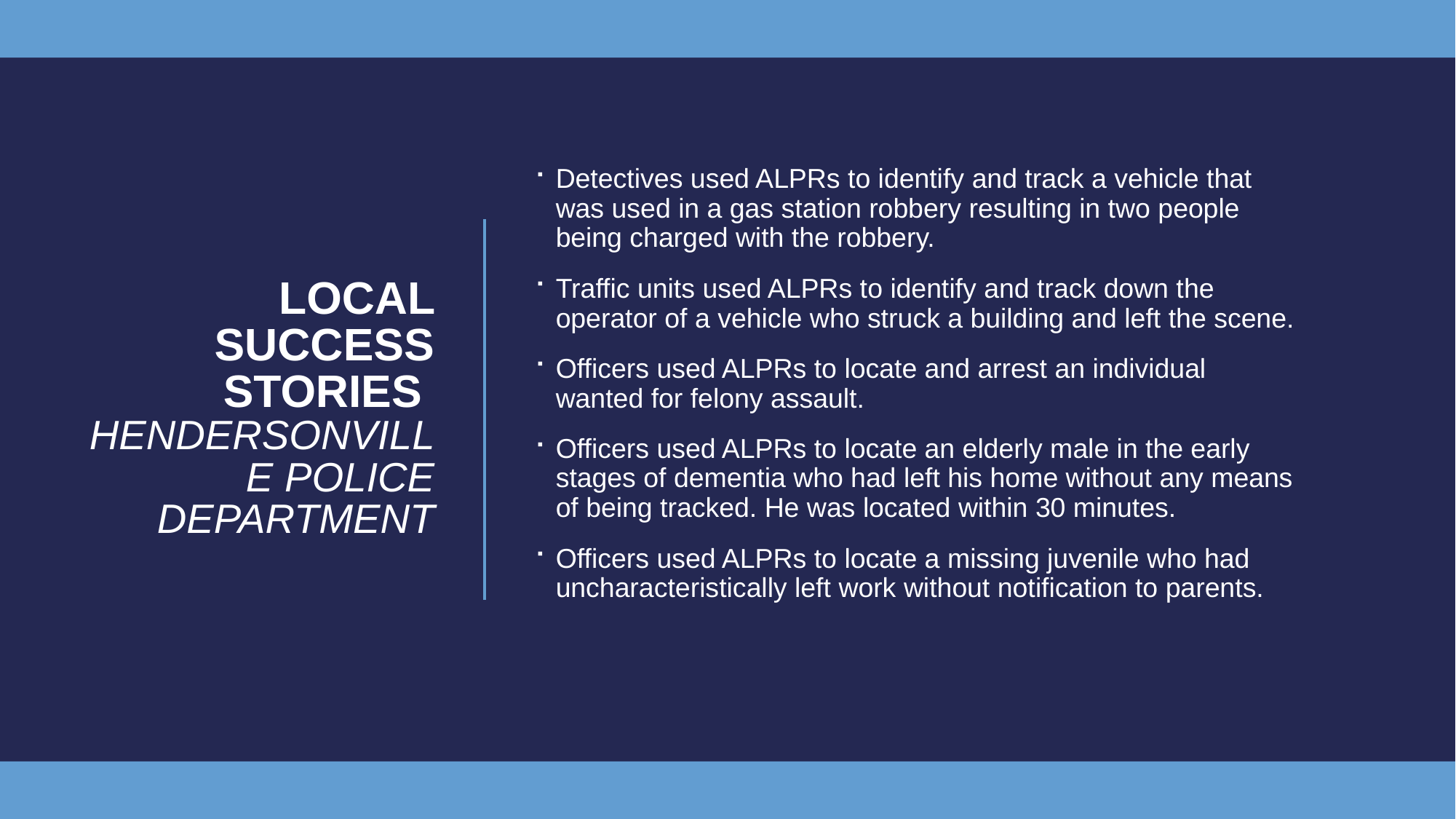

Detectives used ALPRs to identify and track a vehicle that was used in a gas station robbery resulting in two people being charged with the robbery.
Traffic units used ALPRs to identify and track down the operator of a vehicle who struck a building and left the scene.
Officers used ALPRs to locate and arrest an individual wanted for felony assault.
Officers used ALPRs to locate an elderly male in the early stages of dementia who had left his home without any means of being tracked. He was located within 30 minutes.
Officers used ALPRs to locate a missing juvenile who had uncharacteristically left work without notification to parents.

# Local Success Stories Hendersonville Police Department